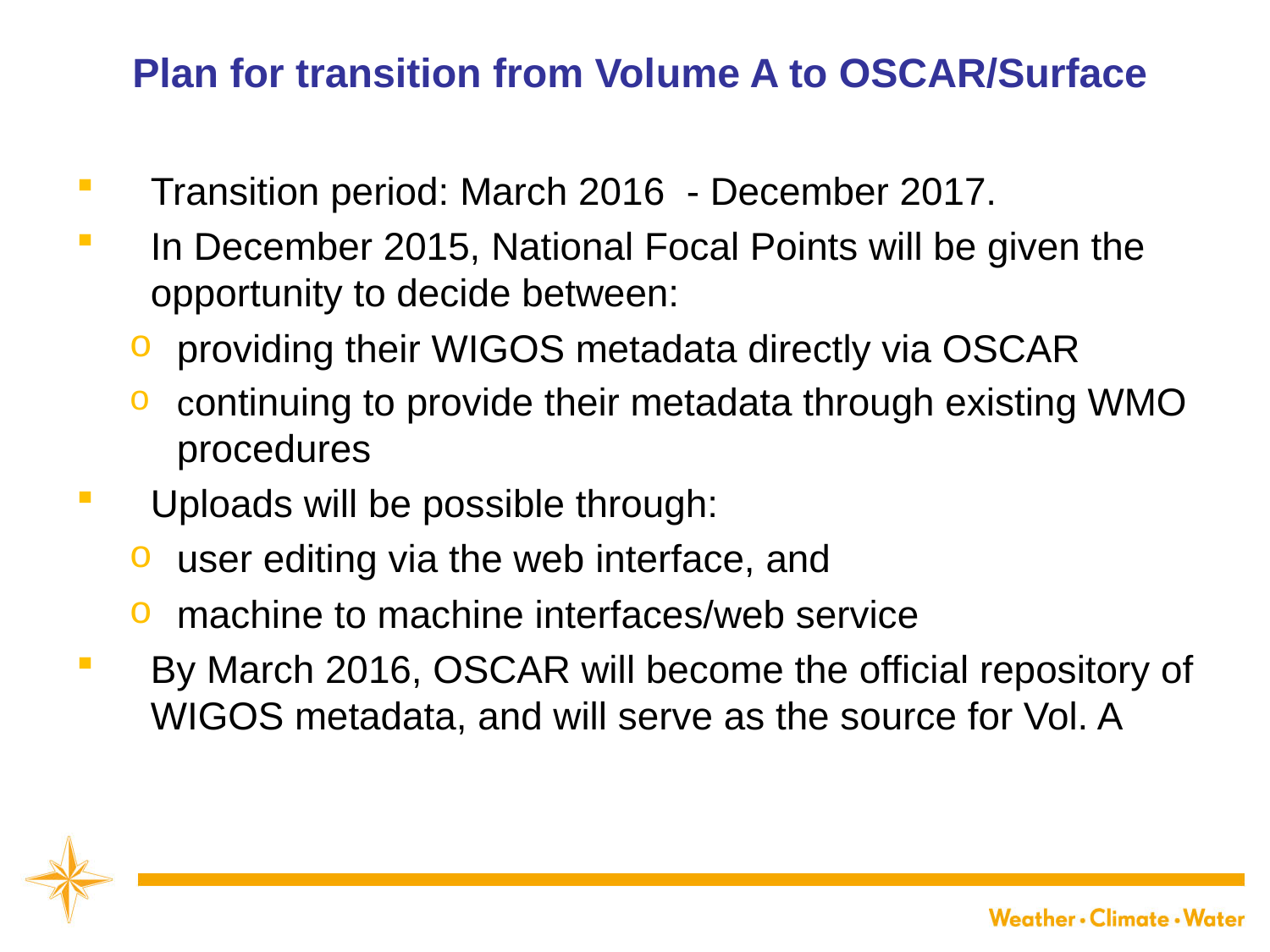

Plan for transition from Volume A to OSCAR/Surface
Transition period: March 2016  - December 2017.
In December 2015, National Focal Points will be given the opportunity to decide between:
providing their WIGOS metadata directly via OSCAR
continuing to provide their metadata through existing WMO procedures
Uploads will be possible through:
user editing via the web interface, and
machine to machine interfaces/web service
By March 2016, OSCAR will become the official repository of WIGOS metadata, and will serve as the source for Vol. A